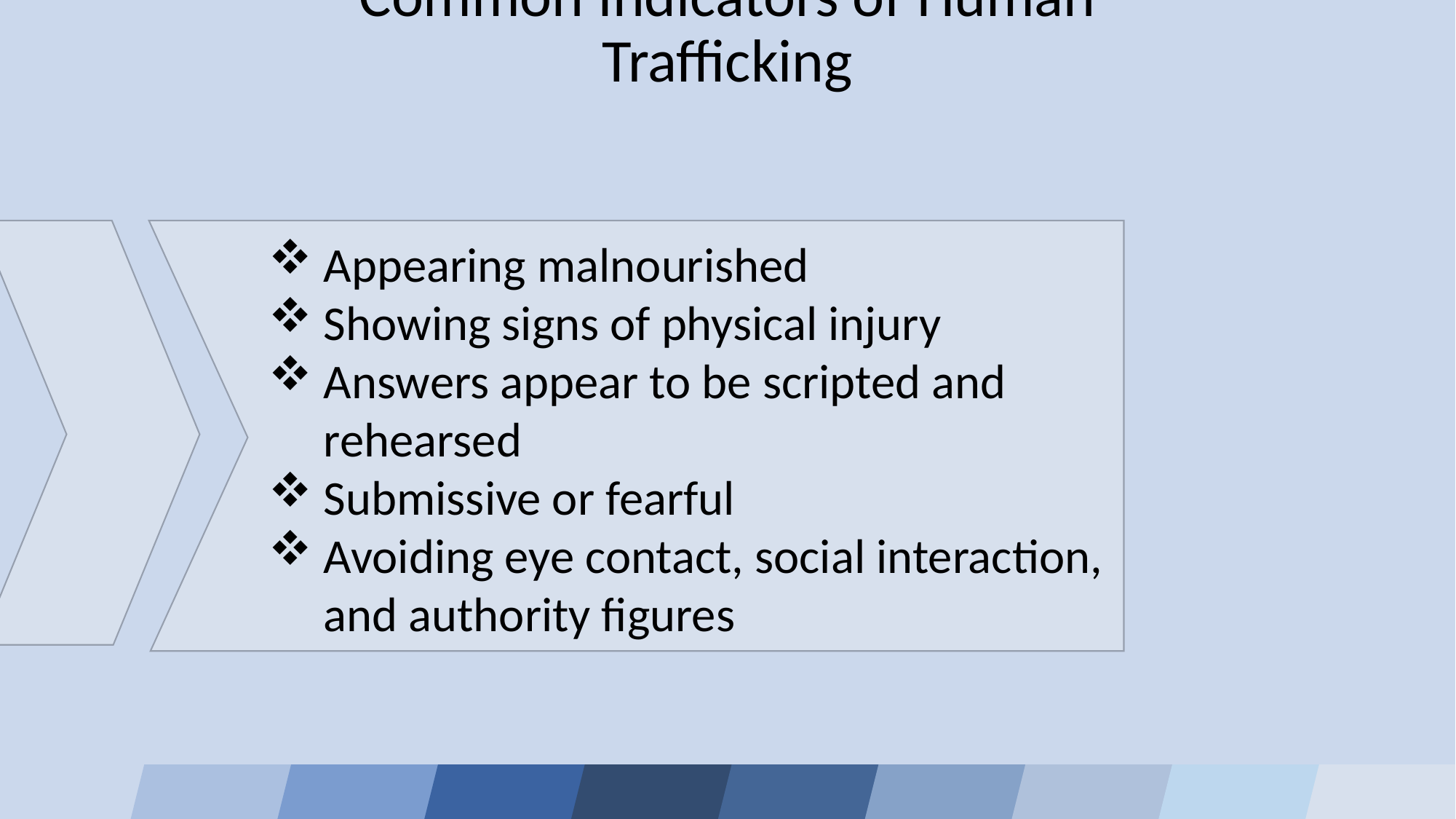

Common Indicators of Human Trafficking

Appearing malnourished
Showing signs of physical injury
Answers appear to be scripted and rehearsed
Submissive or fearful
Avoiding eye contact, social interaction, and authority figures